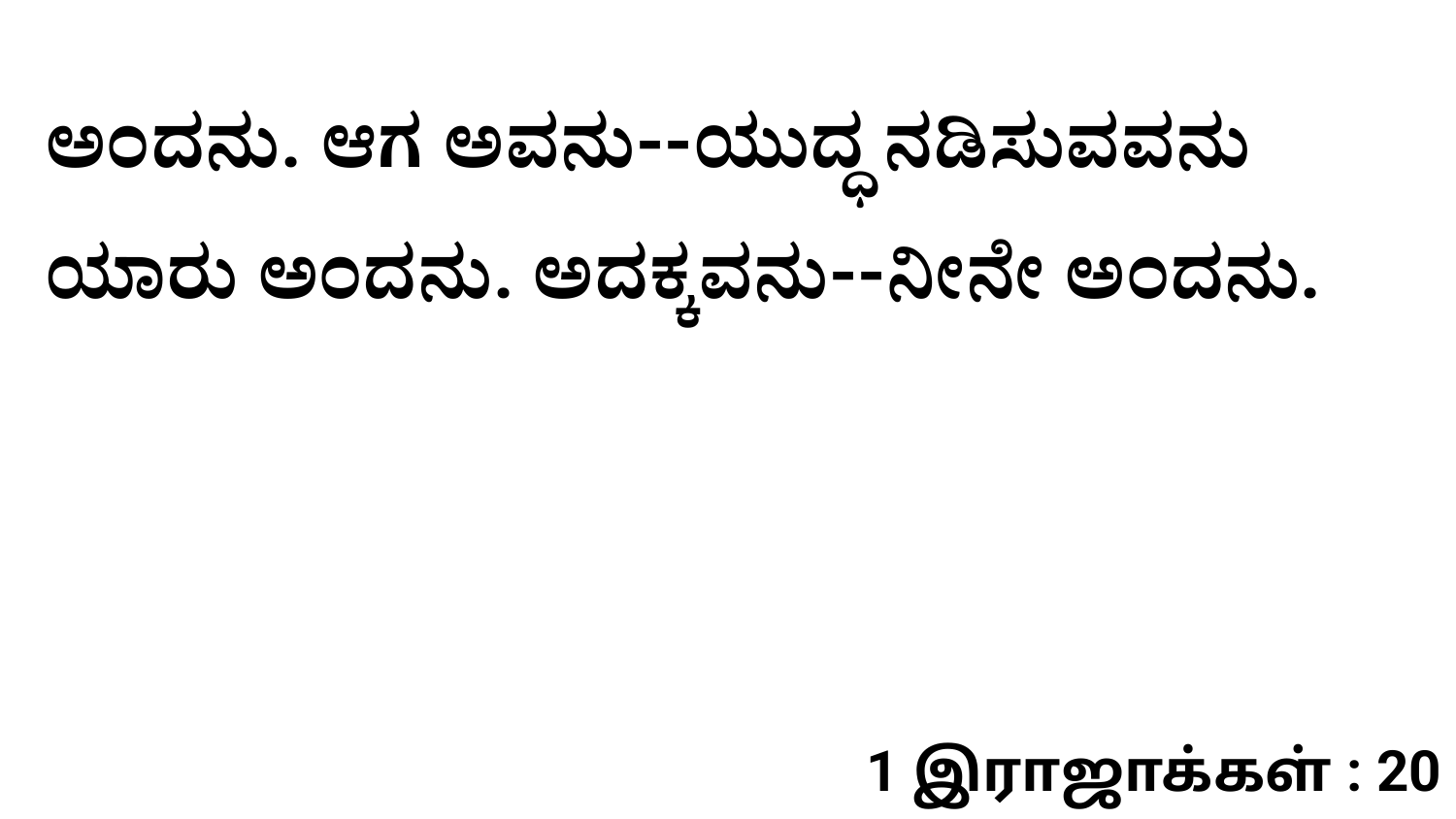

ಅಂದನು. ಆಗ ಅವನು--ಯುದ್ಧ ನಡಿಸುವವನು ಯಾರು ಅಂದನು. ಅದಕ್ಕವನು--ನೀನೇ ಅಂದನು.
1 இராஜாக்கள் : 20